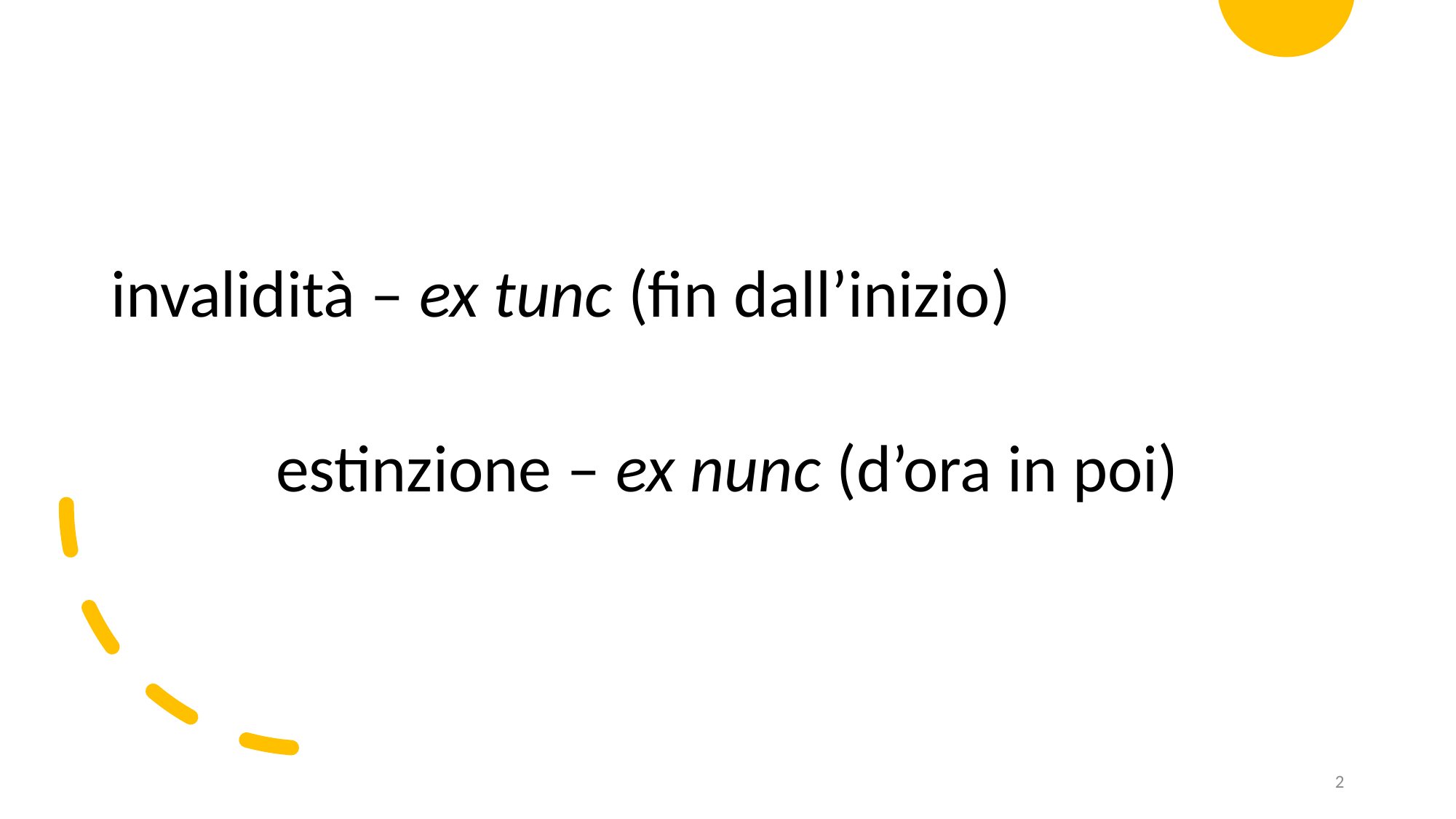

invalidità – ex tunc (fin dall’inizio)

estinzione – ex nunc (d’ora in poi)

2